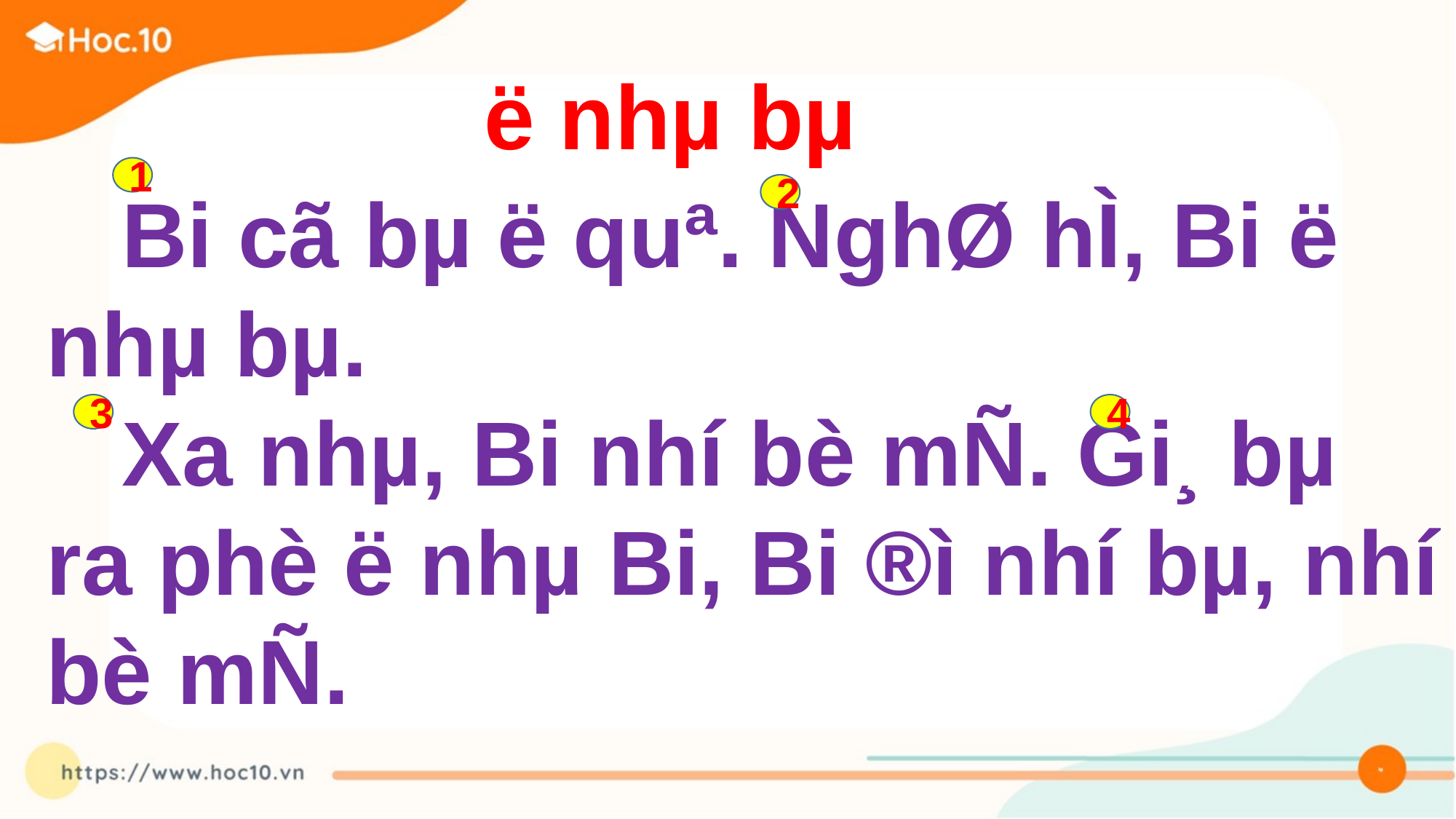

ë nhµ bµ
   Bi cã bµ ë quª. NghØ hÌ, Bi ë nhµ bµ.
   Xa nhµ, Bi nhí bè mÑ. Gi¸ bµ ra phè ë nhµ Bi, Bi ®ì nhí bµ, nhí bè mÑ.
1
2
3
4